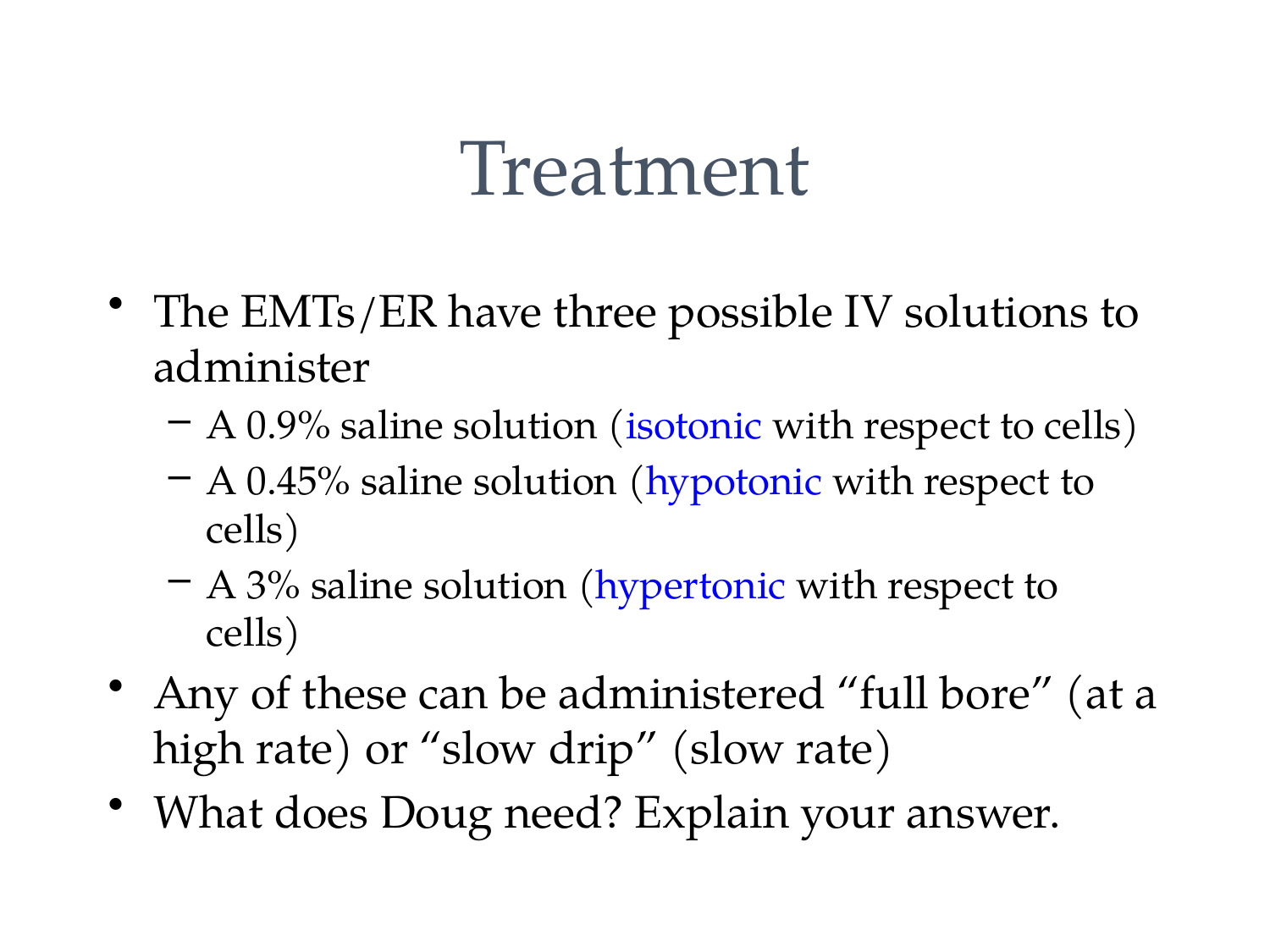

# Treatment
The EMTs/ER have three possible IV solutions to administer
A 0.9% saline solution (isotonic with respect to cells)
A 0.45% saline solution (hypotonic with respect to cells)
A 3% saline solution (hypertonic with respect to cells)
Any of these can be administered “full bore” (at a high rate) or “slow drip” (slow rate)
What does Doug need? Explain your answer.